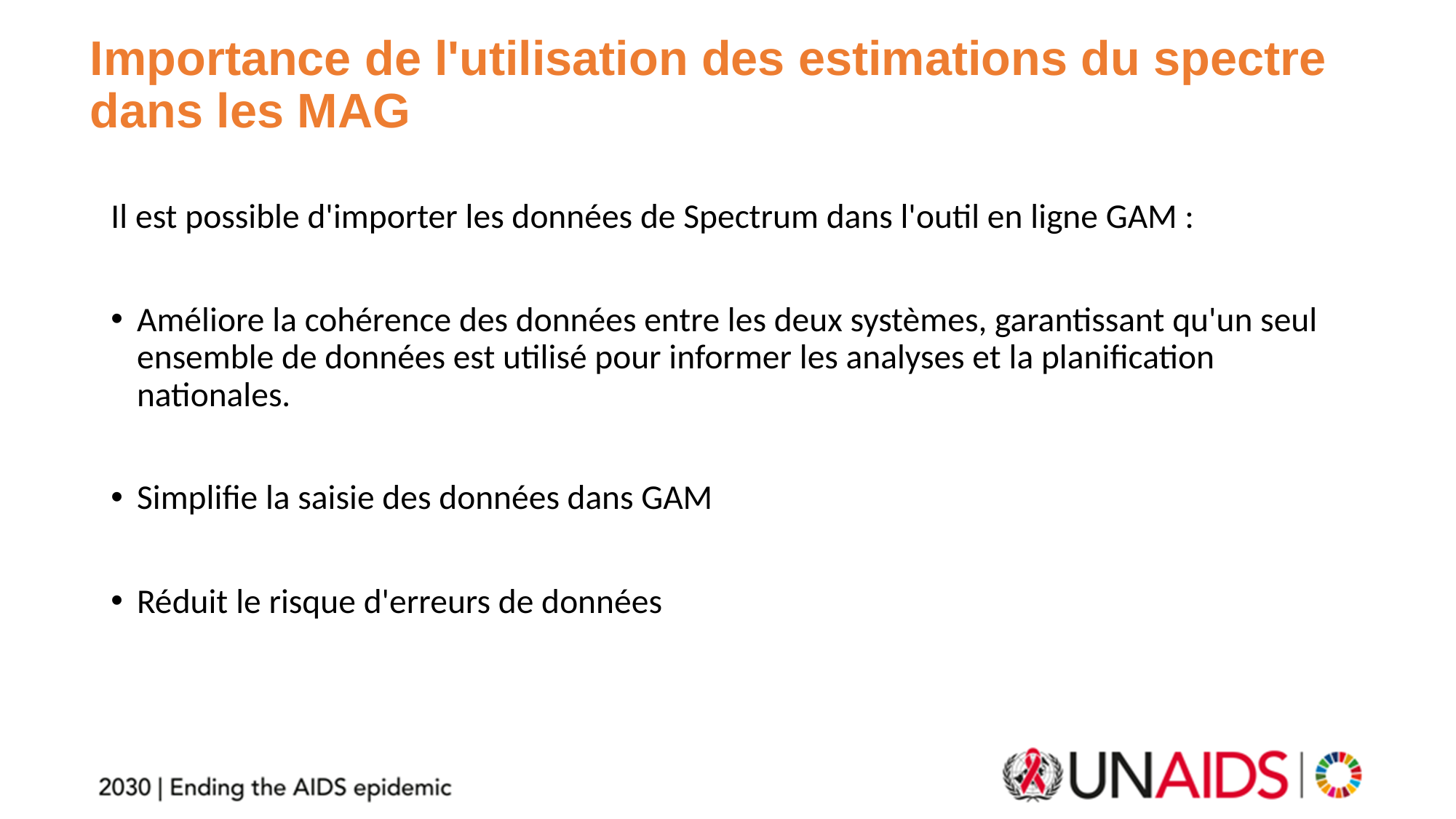

# Importance de l'utilisation des estimations du spectre dans les MAG
Il est possible d'importer les données de Spectrum dans l'outil en ligne GAM :

Améliore la cohérence des données entre les deux systèmes, garantissant qu'un seul ensemble de données est utilisé pour informer les analyses et la planification nationales.

Simplifie la saisie des données dans GAM

Réduit le risque d'erreurs de données